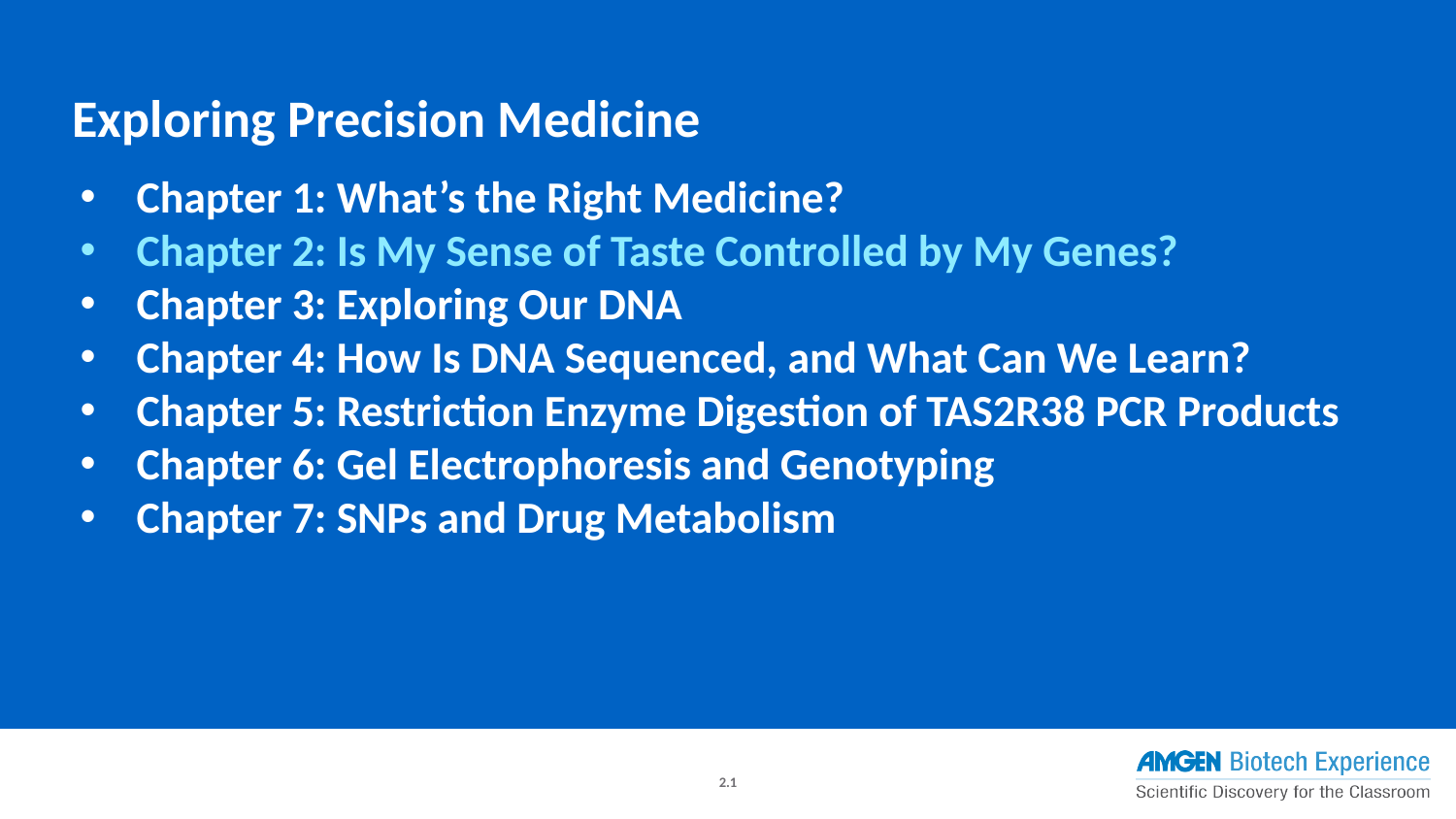

Exploring Precision Medicine
Chapter 1: What’s the Right Medicine?
Chapter 2: Is My Sense of Taste Controlled by My Genes?
Chapter 3: Exploring Our DNA
Chapter 4: How Is DNA Sequenced, and What Can We Learn?
Chapter 5: Restriction Enzyme Digestion of TAS2R38 PCR Products
Chapter 6: Gel Electrophoresis and Genotyping
Chapter 7: SNPs and Drug Metabolism